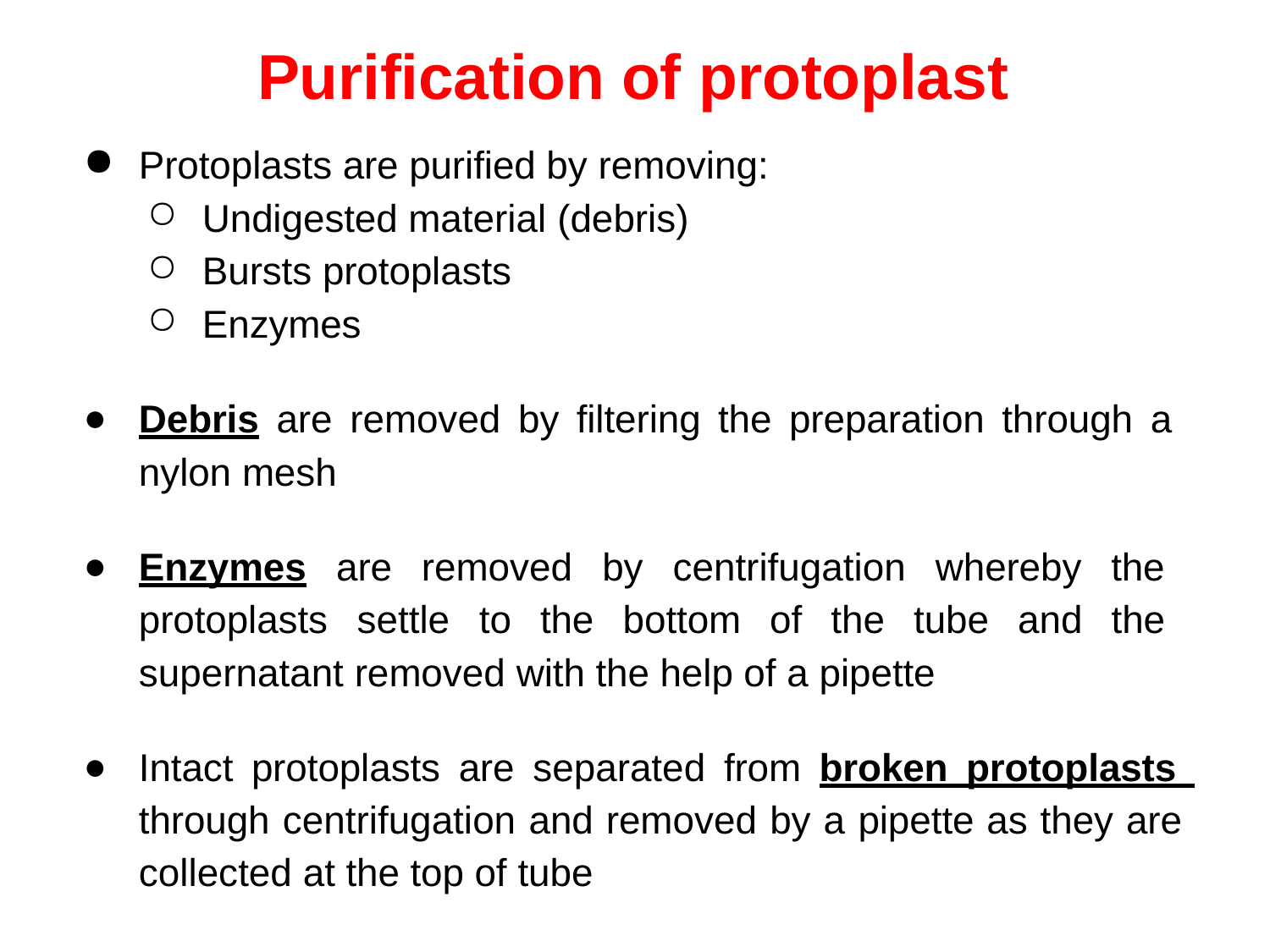

# Purification of protoplast
Protoplasts are purified by removing:
Undigested material (debris)
Bursts protoplasts
Enzymes

Debris are removed by filtering the preparation through a  nylon mesh

Enzymes are removed by centrifugation whereby the  protoplasts settle to the bottom of the tube and the  supernatant removed with the help of a pipette

Intact protoplasts are separated from broken protoplasts  through centrifugation and removed by a pipette as they are  collected at the top of tube